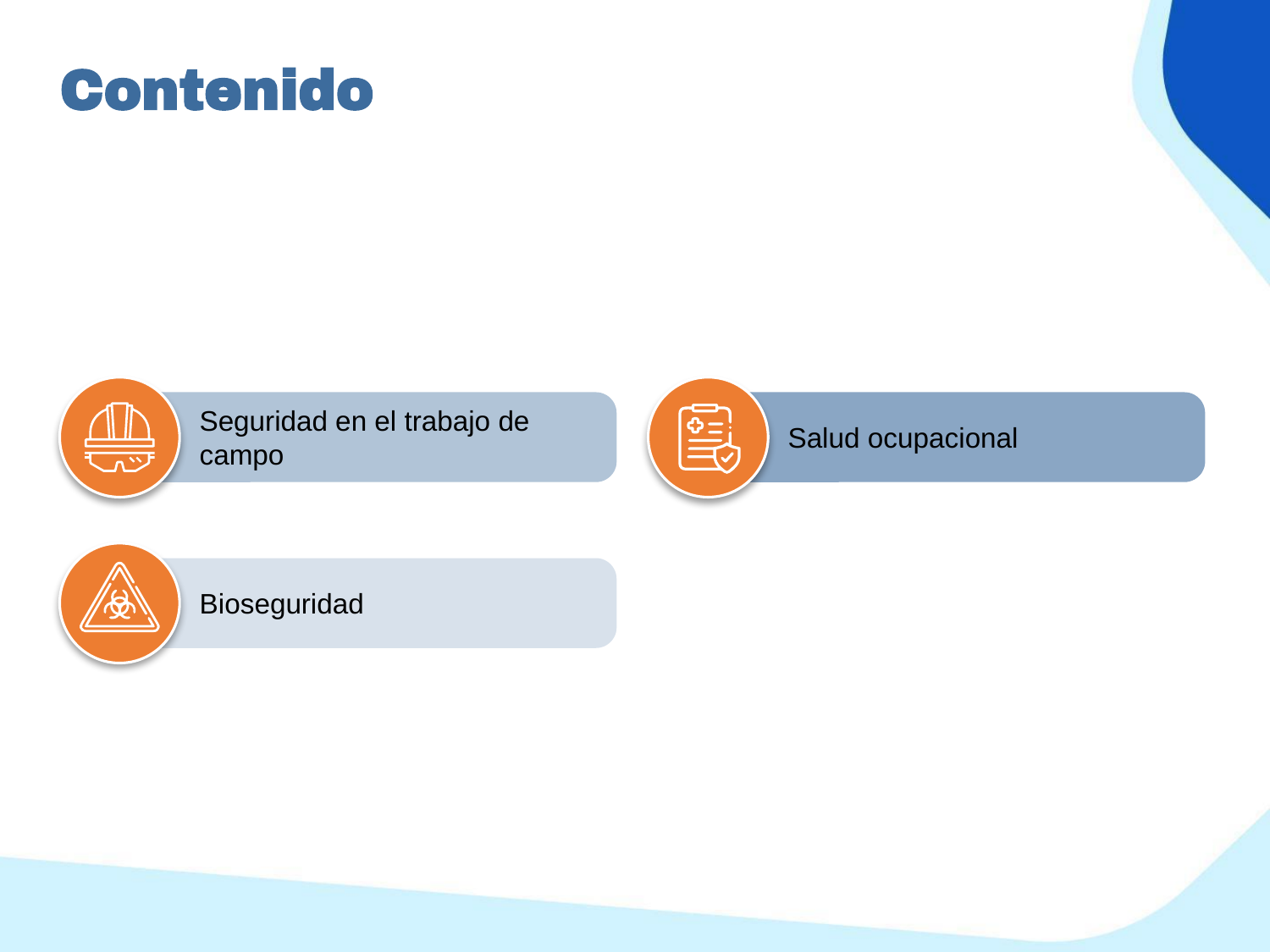

Contenido

Seguridad en el trabajo de campo

Salud ocupacional

Bioseguridad